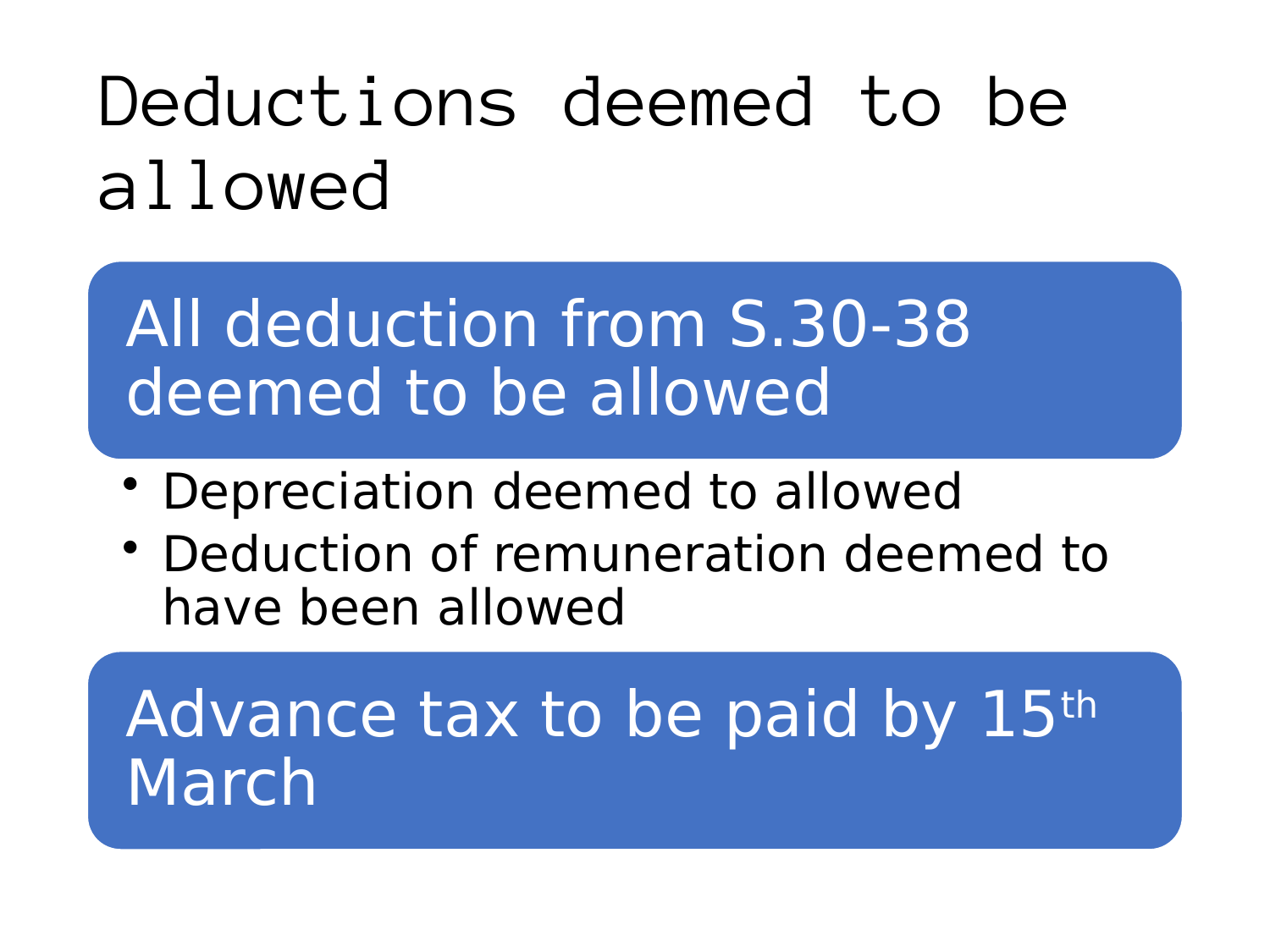

# Deductions deemed to be allowed
All deduction from S.30-38 deemed to be allowed
Depreciation deemed to allowed
Deduction of remuneration deemed to have been allowed
Advance tax to be paid by 15th March